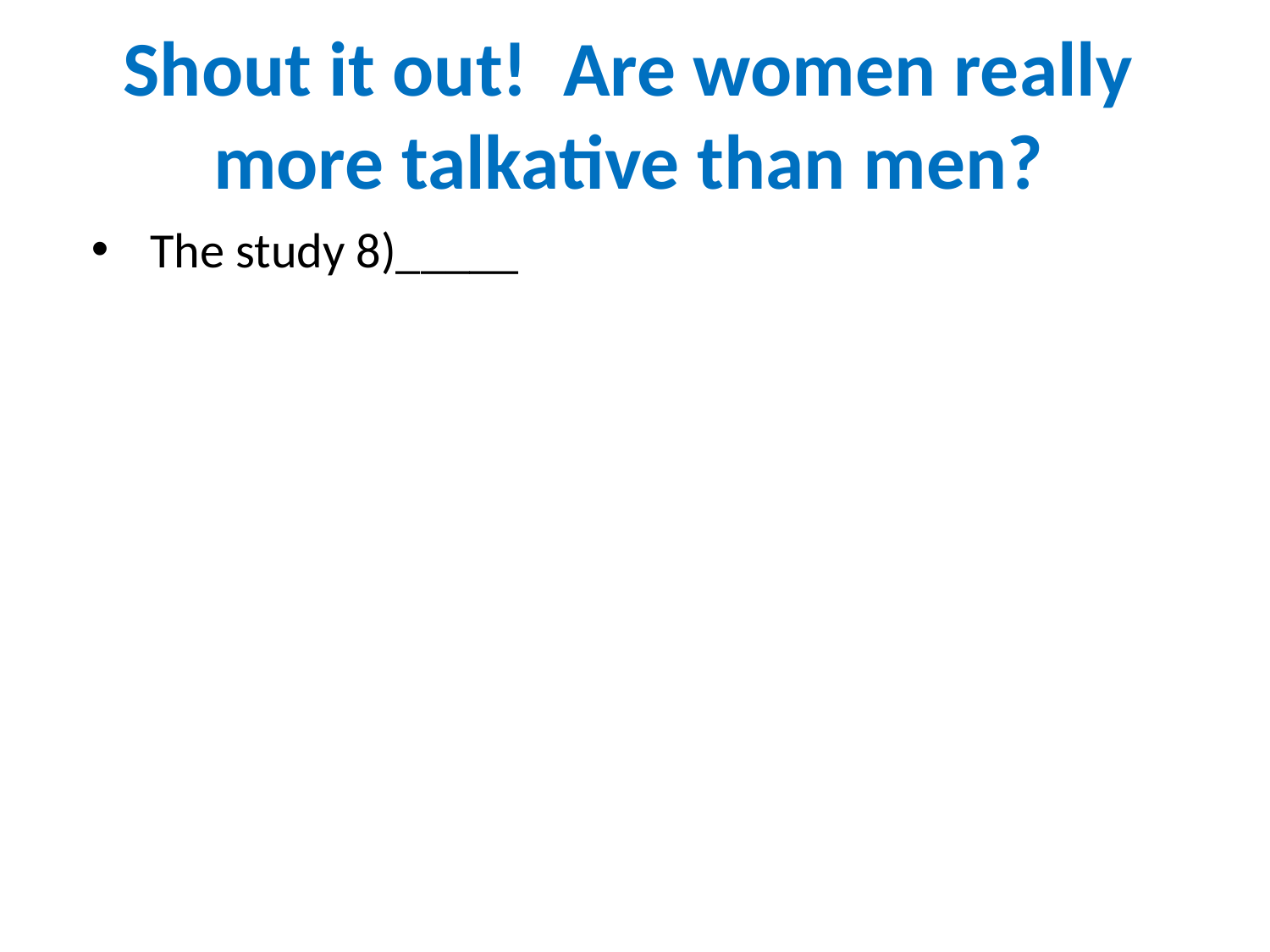

# Shout it out!  Are women really more talkative than men?
 The study 8)_____